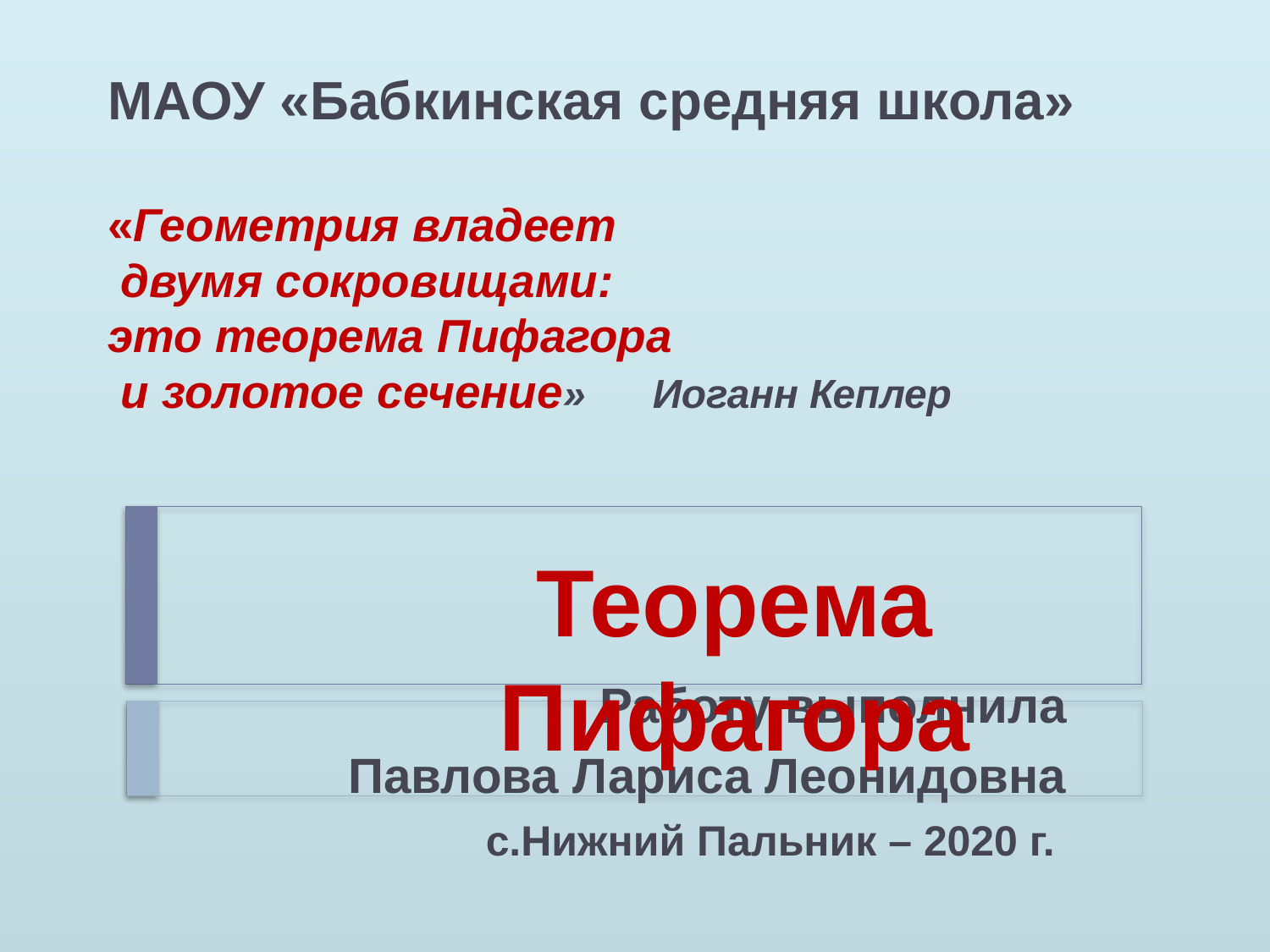

# МАОУ «Бабкинская средняя школа» «Геометрия владеет двумя сокровищами: это теорема Пифагора и золотое сечение»      Иоганн Кеплер
Теорема Пифагора

Работу выполнила
Павлова Лариса Леонидовна
с.Нижний Пальник – 2020 г.